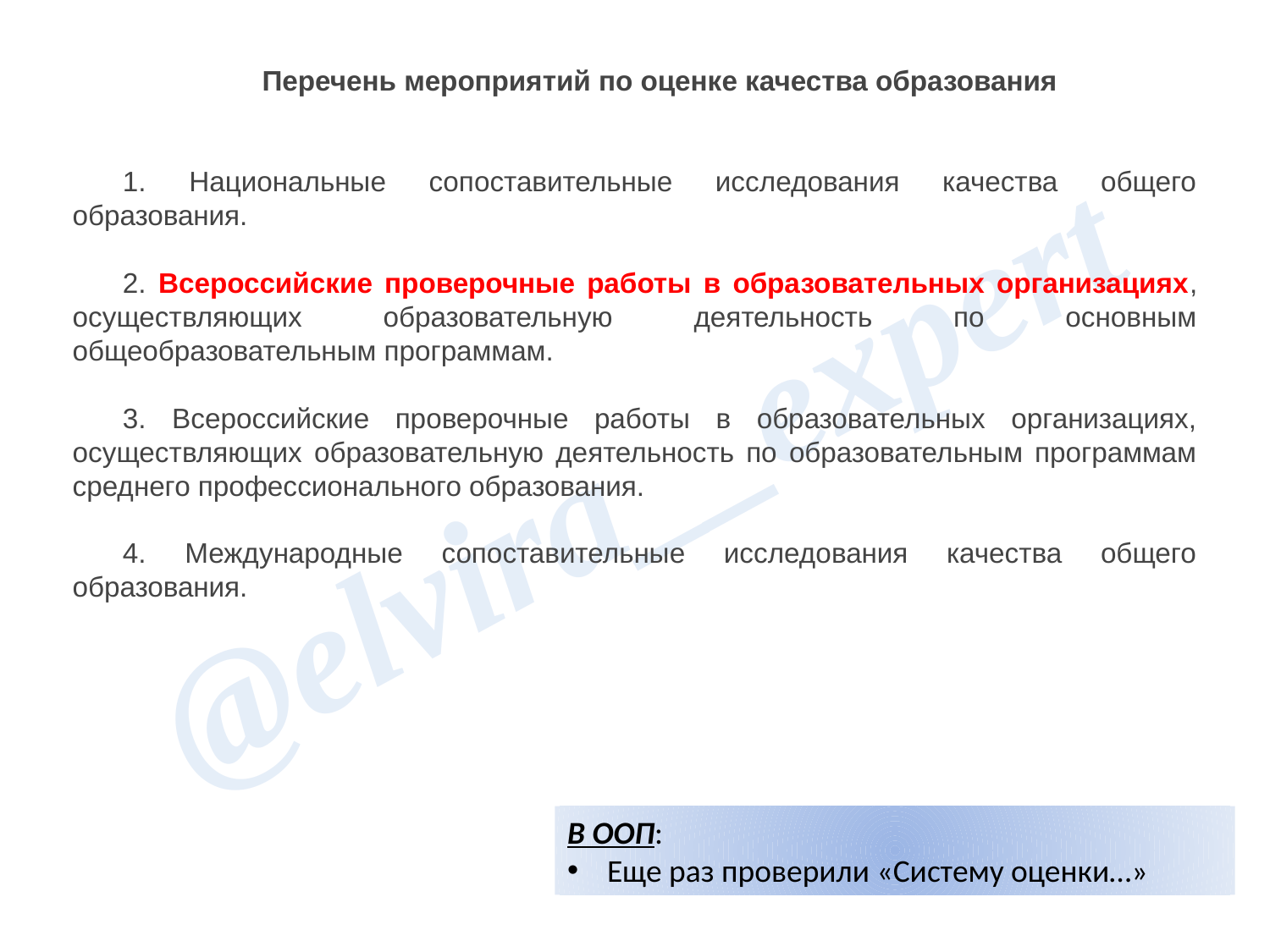

Перечень мероприятий по оценке качества образования

1. Национальные сопоставительные исследования качества общего образования.

2. Всероссийские проверочные работы в образовательных организациях, осуществляющих образовательную деятельность по основным общеобразовательным программам.

3. Всероссийские проверочные работы в образовательных организациях, осуществляющих образовательную деятельность по образовательным программам среднего профессионального образования.

4. Международные сопоставительные исследования качества общего образования.
В ООП:
Еще раз проверили «Систему оценки…»